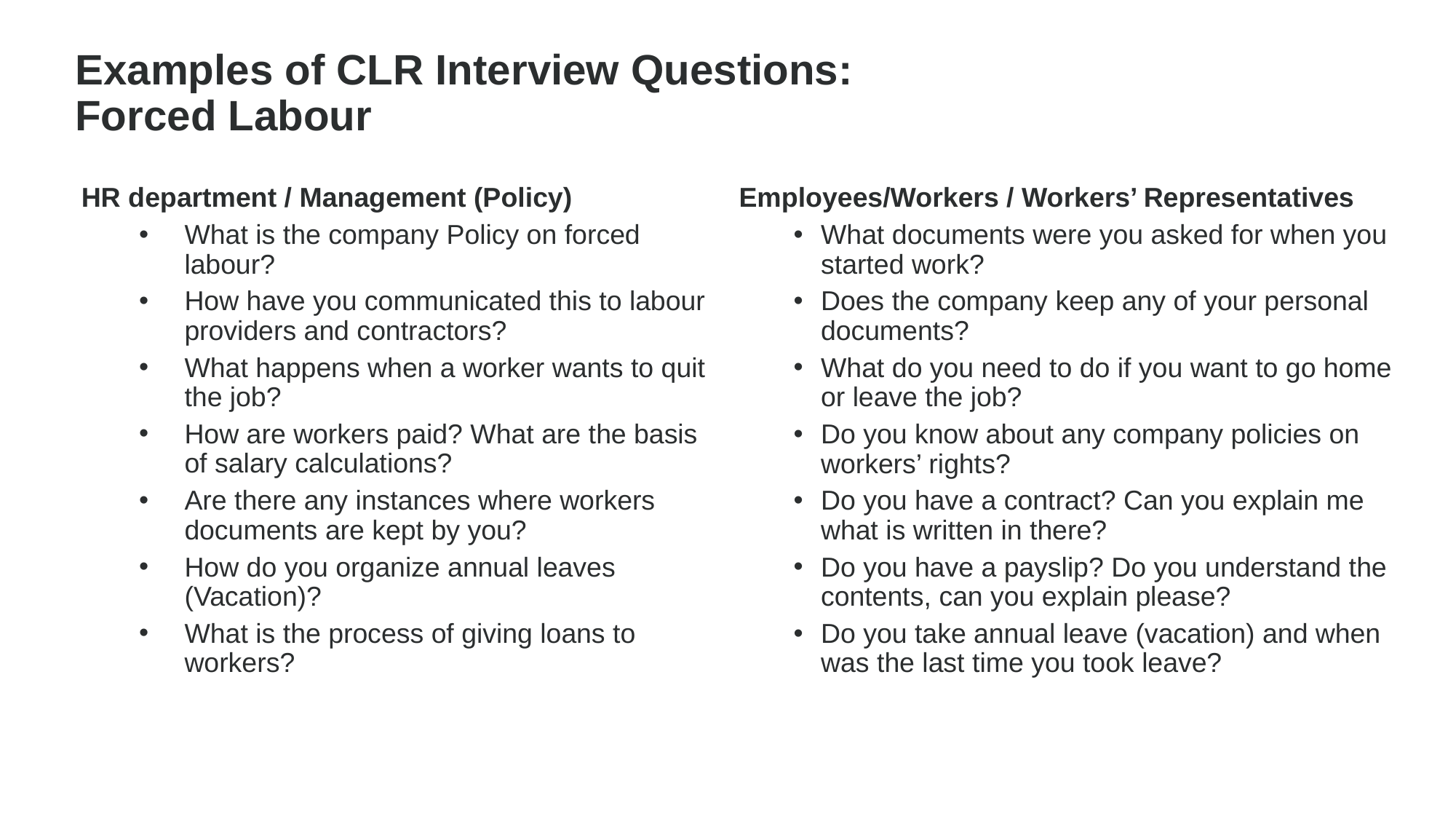

Examples of CLR Interview Questions:
Forced Labour
HR department / Management (Policy)
What is the company Policy on forced labour?
How have you communicated this to labour providers and contractors?
What happens when a worker wants to quit the job?
How are workers paid? What are the basis of salary calculations?
Are there any instances where workers documents are kept by you?
How do you organize annual leaves (Vacation)?
What is the process of giving loans to workers?
Employees/Workers / Workers’ Representatives
What documents were you asked for when you started work?
Does the company keep any of your personal documents?
What do you need to do if you want to go home or leave the job?
Do you know about any company policies on workers’ rights?
Do you have a contract? Can you explain me what is written in there?
Do you have a payslip? Do you understand the contents, can you explain please?
Do you take annual leave (vacation) and when was the last time you took leave?